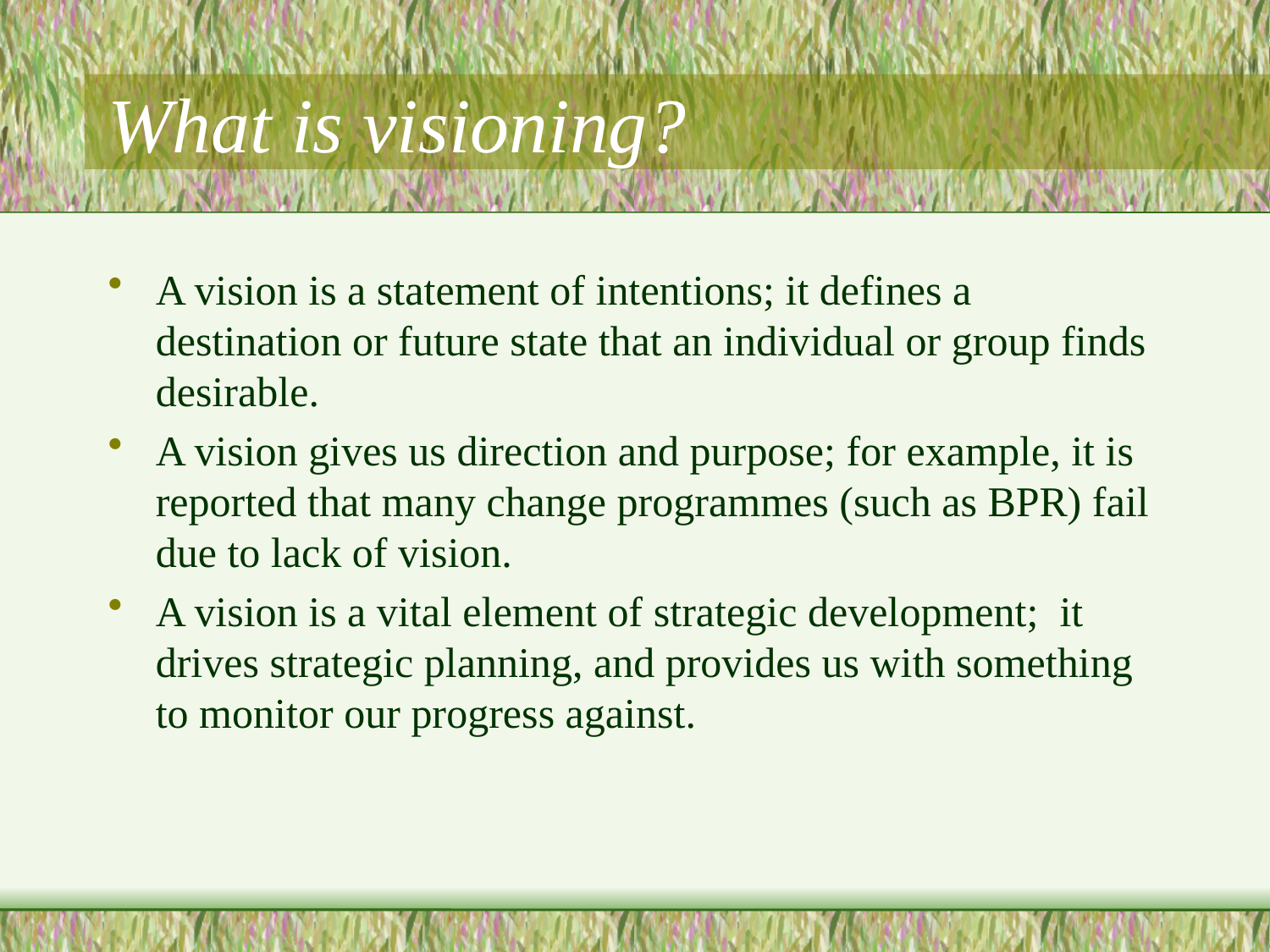

# What is visioning?
A vision is a statement of intentions; it defines a destination or future state that an individual or group finds desirable.
A vision gives us direction and purpose; for example, it is reported that many change programmes (such as BPR) fail due to lack of vision.
A vision is a vital element of strategic development;  it drives strategic planning, and provides us with something to monitor our progress against.